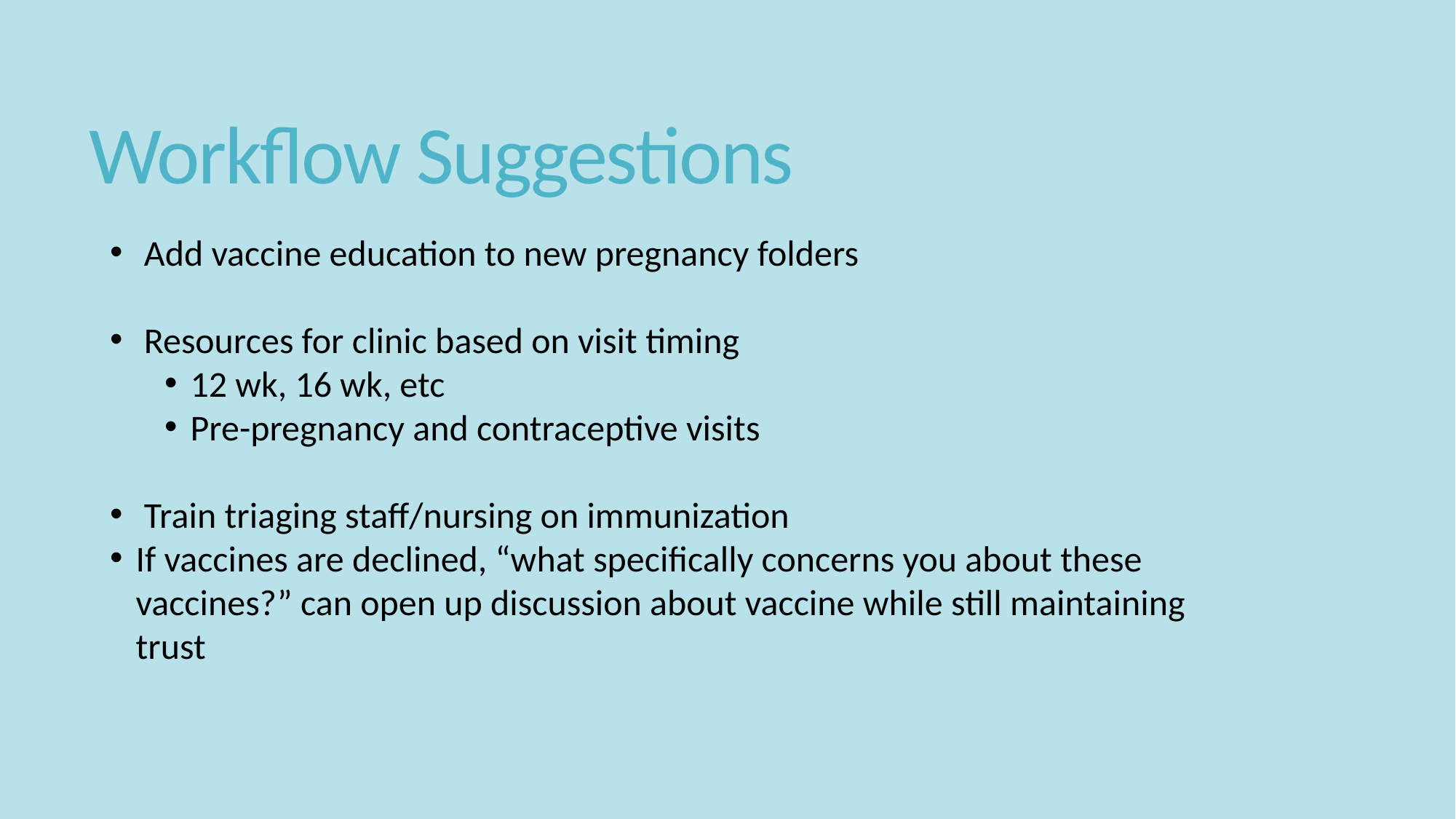

# Workflow Suggestions
 Add vaccine education to new pregnancy folders

 Resources for clinic based on visit timing
12 wk, 16 wk, etc
Pre-pregnancy and contraceptive visits

 Train triaging staff/nursing on immunization
If vaccines are declined, “what specifically concerns you about these vaccines?” can open up discussion about vaccine while still maintaining trust